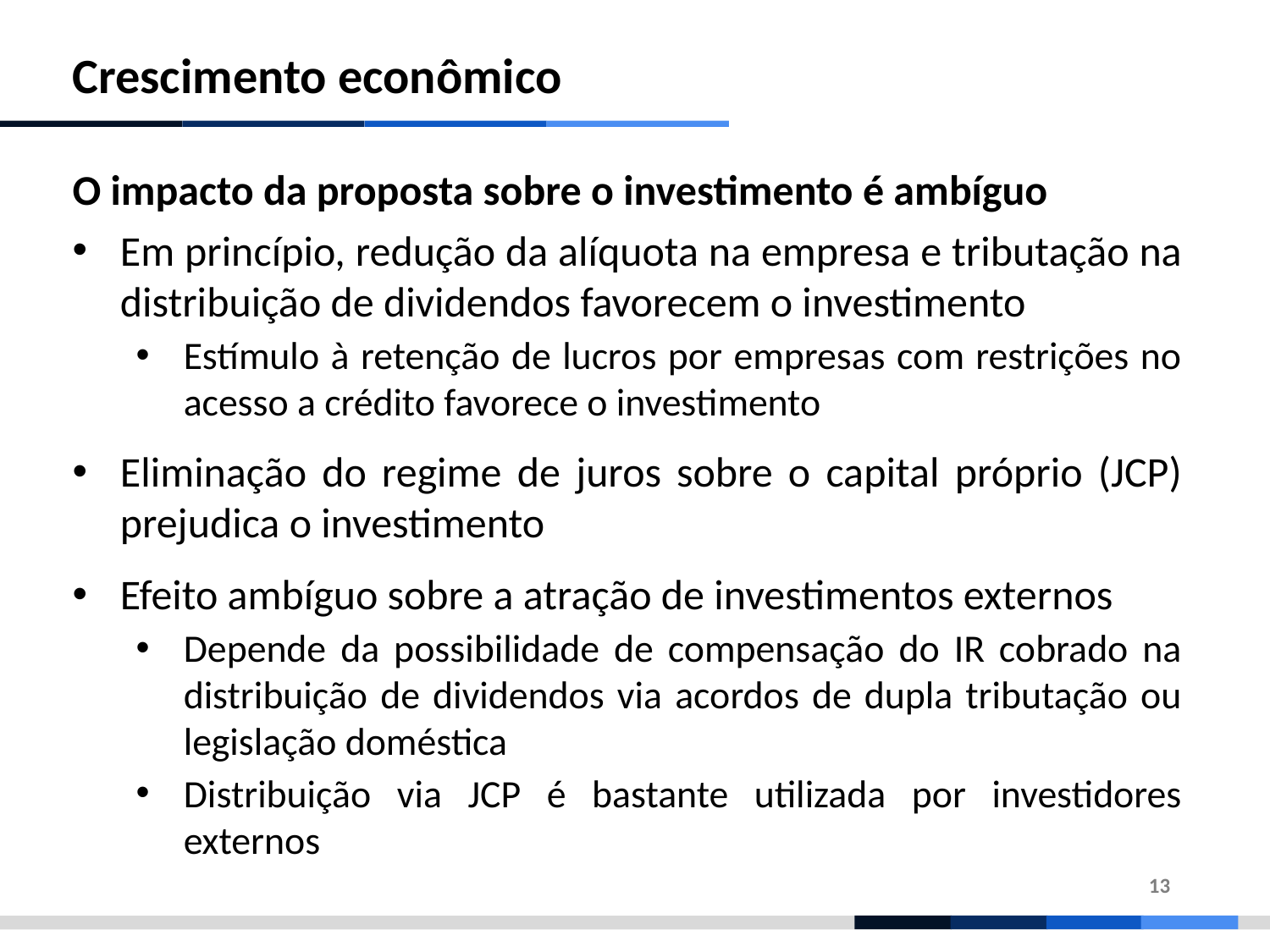

Crescimento econômico
O impacto da proposta sobre o investimento é ambíguo
Em princípio, redução da alíquota na empresa e tributação na distribuição de dividendos favorecem o investimento
Estímulo à retenção de lucros por empresas com restrições no acesso a crédito favorece o investimento
Eliminação do regime de juros sobre o capital próprio (JCP) prejudica o investimento
Efeito ambíguo sobre a atração de investimentos externos
Depende da possibilidade de compensação do IR cobrado na distribuição de dividendos via acordos de dupla tributação ou legislação doméstica
Distribuição via JCP é bastante utilizada por investidores externos